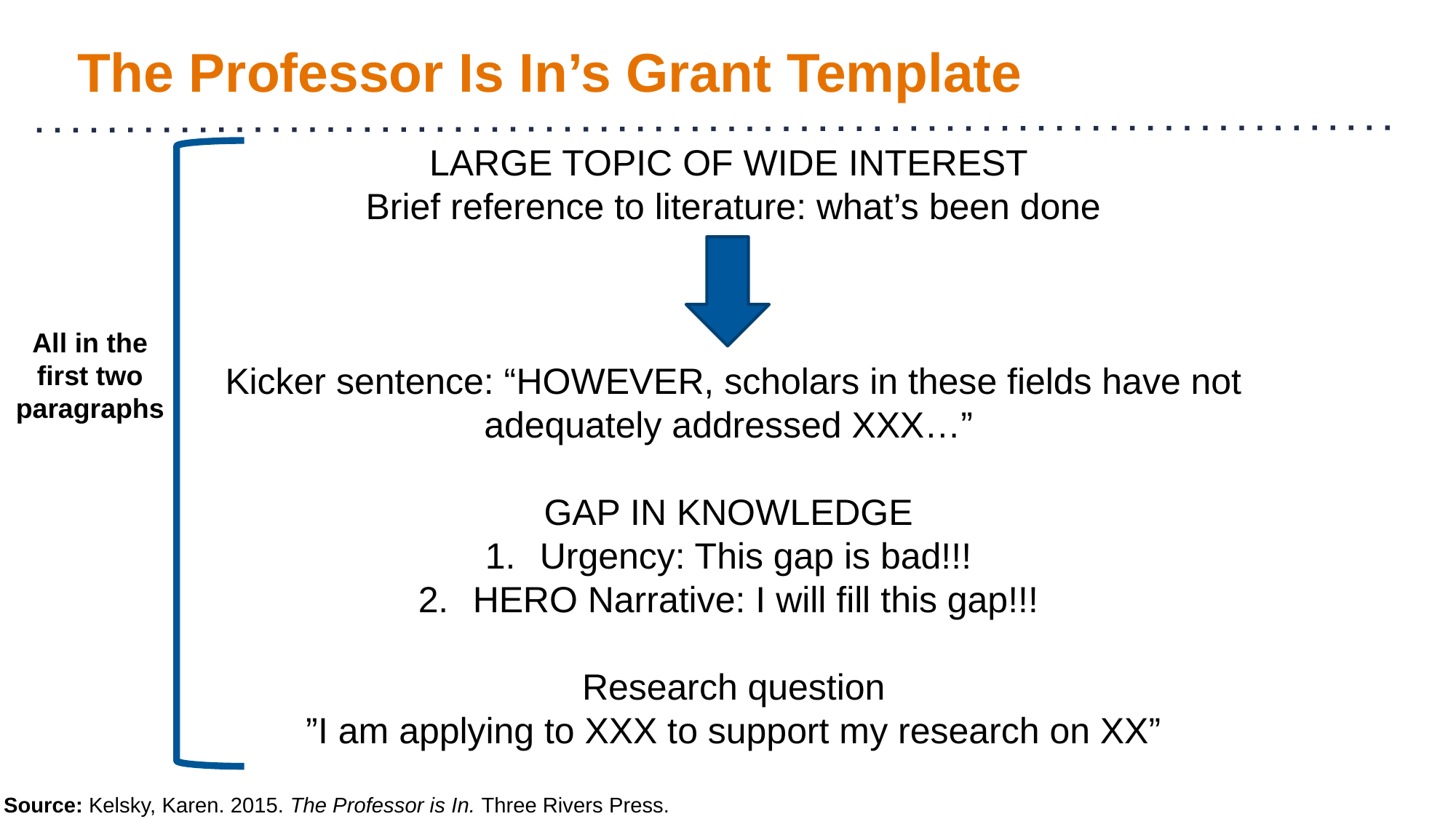

# The Professor Is In’s Grant Template
LARGE TOPIC OF WIDE INTEREST
Brief reference to literature: what’s been done

Kicker sentence: “HOWEVER, scholars in these fields have not adequately addressed XXX…”

GAP IN KNOWLEDGE
Urgency: This gap is bad!!!
HERO Narrative: I will fill this gap!!!

Research question
”I am applying to XXX to support my research on XX”

All in the first two paragraphs
Source: Kelsky, Karen. 2015. The Professor is In. Three Rivers Press.